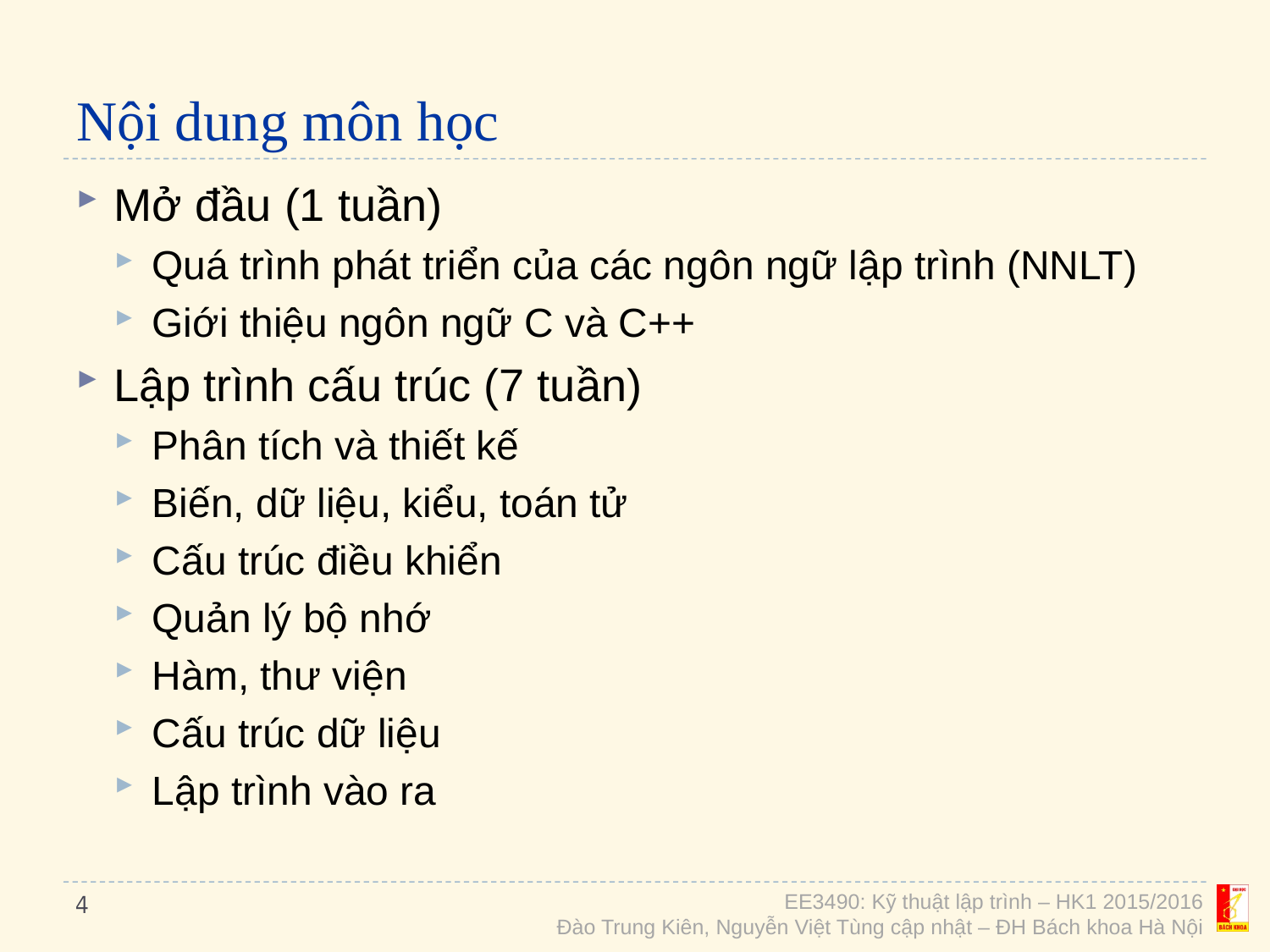

# Nội dung môn học
Mở đầu (1 tuần)
Quá trình phát triển của các ngôn ngữ lập trình (NNLT)
Giới thiệu ngôn ngữ C và C++
Lập trình cấu trúc (7 tuần)
Phân tích và thiết kế
Biến, dữ liệu, kiểu, toán tử
Cấu trúc điều khiển
Quản lý bộ nhớ
Hàm, thư viện
Cấu trúc dữ liệu
Lập trình vào ra
4